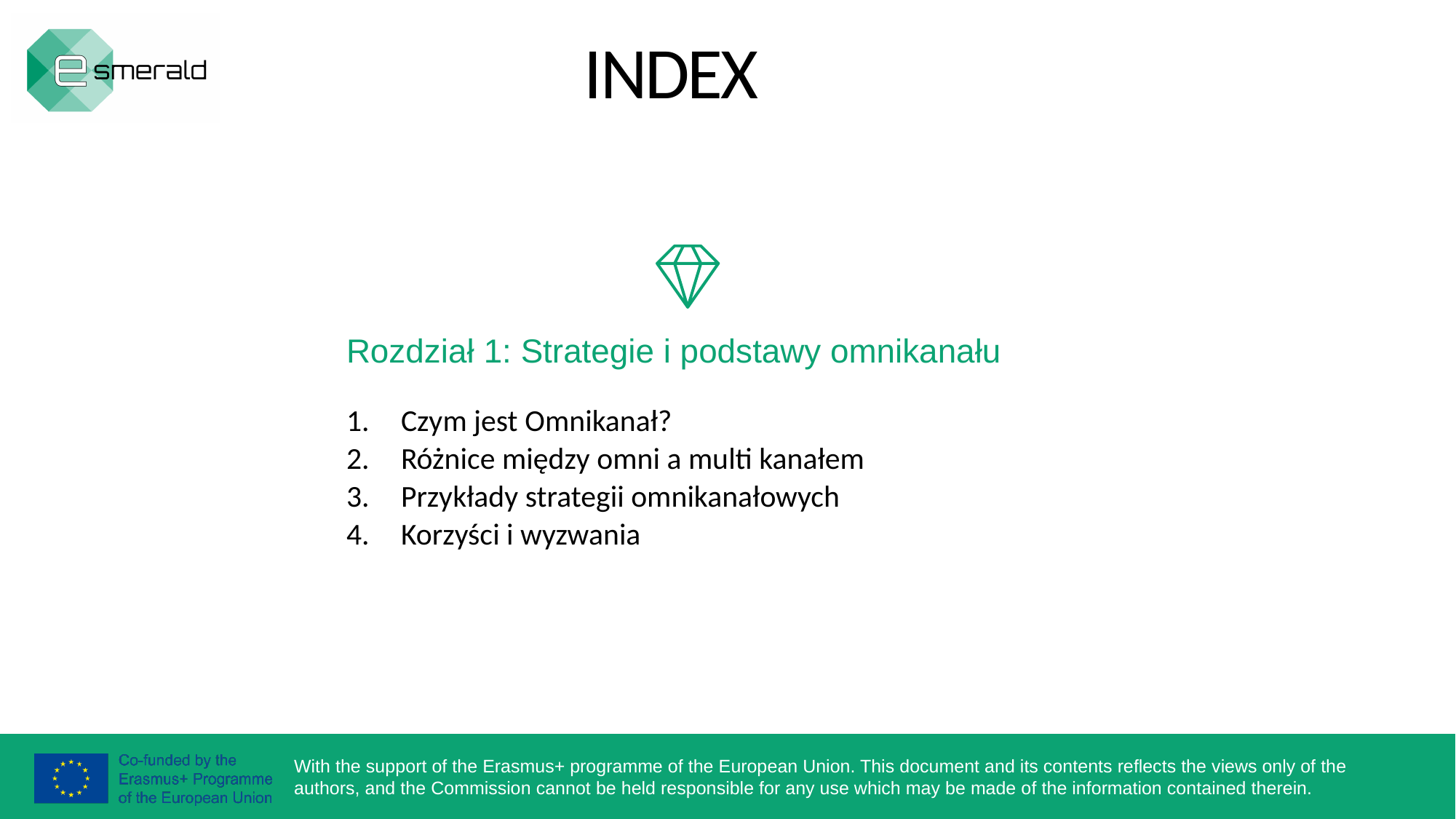

INDEX

Rozdział 1: Strategie i podstawy omnikanału
Czym jest Omnikanał?
Różnice między omni a multi kanałem
Przykłady strategii omnikanałowych
Korzyści i wyzwania